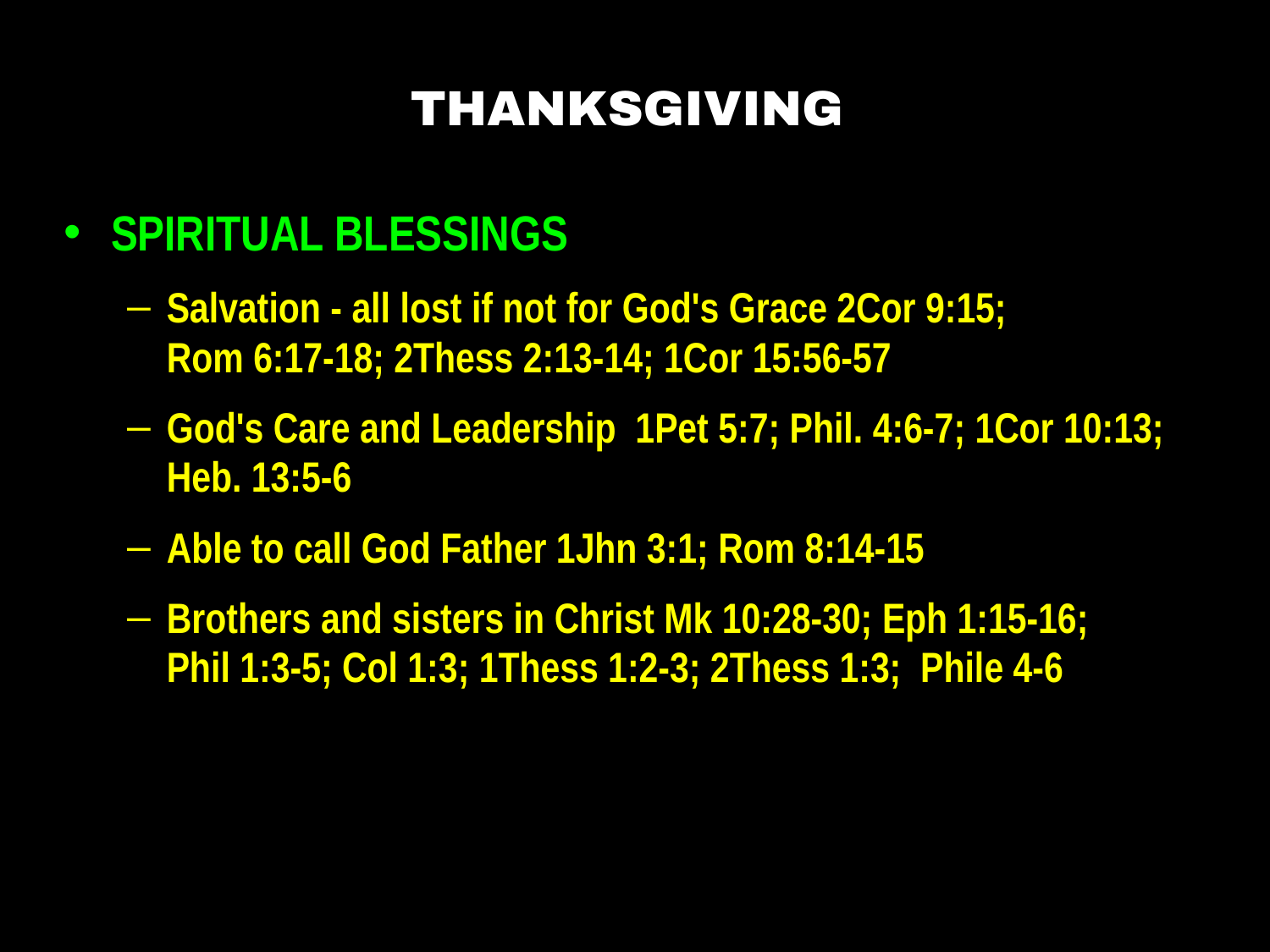

# THANKSGIVING
SPIRITUAL BLESSINGS
Salvation - all lost if not for God's Grace 2Cor 9:15;
Rom 6:17-18; 2Thess 2:13-14; 1Cor 15:56-57
God's Care and Leadership  1Pet 5:7; Phil. 4:6-7; 1Cor 10:13; Heb. 13:5-6
Able to call God Father 1Jhn 3:1; Rom 8:14-15
Brothers and sisters in Christ Mk 10:28-30; Eph 1:15-16;
Phil 1:3-5; Col 1:3; 1Thess 1:2-3; 2Thess 1:3;  Phile 4-6